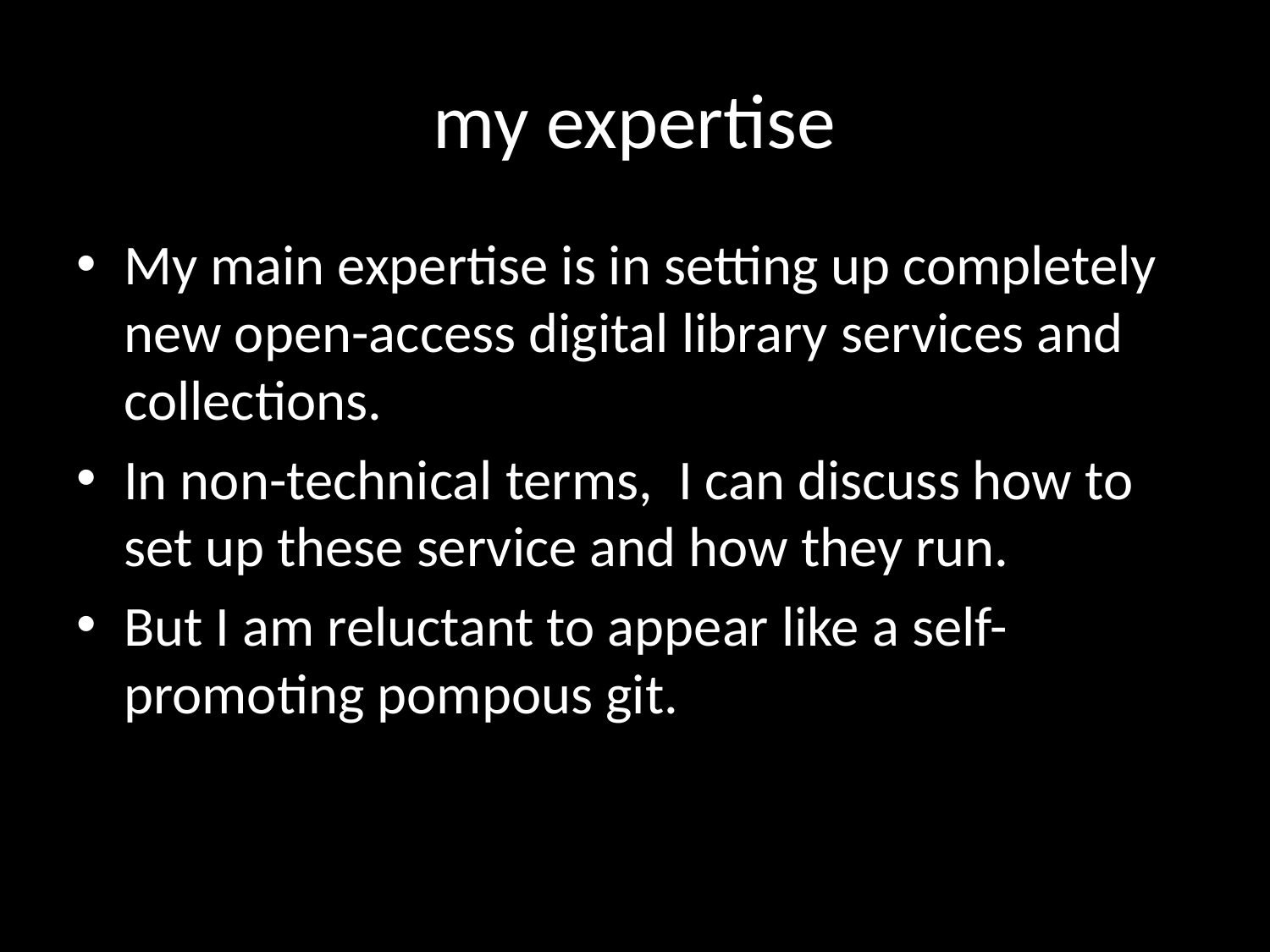

# my expertise
My main expertise is in setting up completely new open-access digital library services and collections.
In non-technical terms,  I can discuss how to set up these service and how they run.
But I am reluctant to appear like a self-promoting pompous git.